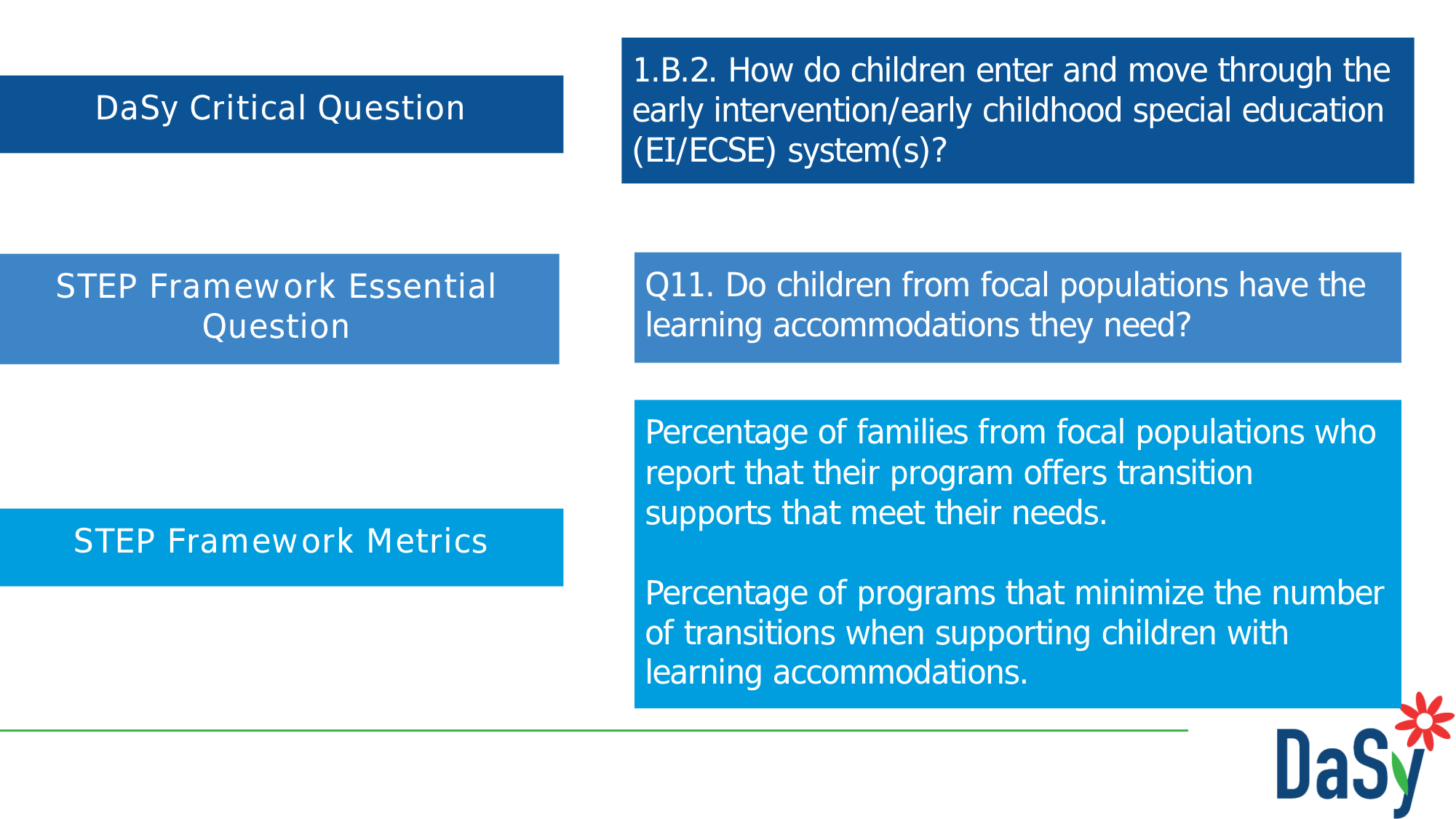

# DaSy Critical Question Comparison
1.B.2. How do children enter and move through the early intervention/early childhood special education (EI/ECSE) system(s)?
DaSy Critical Question
Q11. Do children from focal populations have the learning accommodations they need?
STEP Framework Essential Question
Percentage of families from focal populations who report that their program offers transition supports that meet their needs.

Percentage of programs that minimize the number of transitions when supporting children with learning accommodations.

STEP Framework Metrics